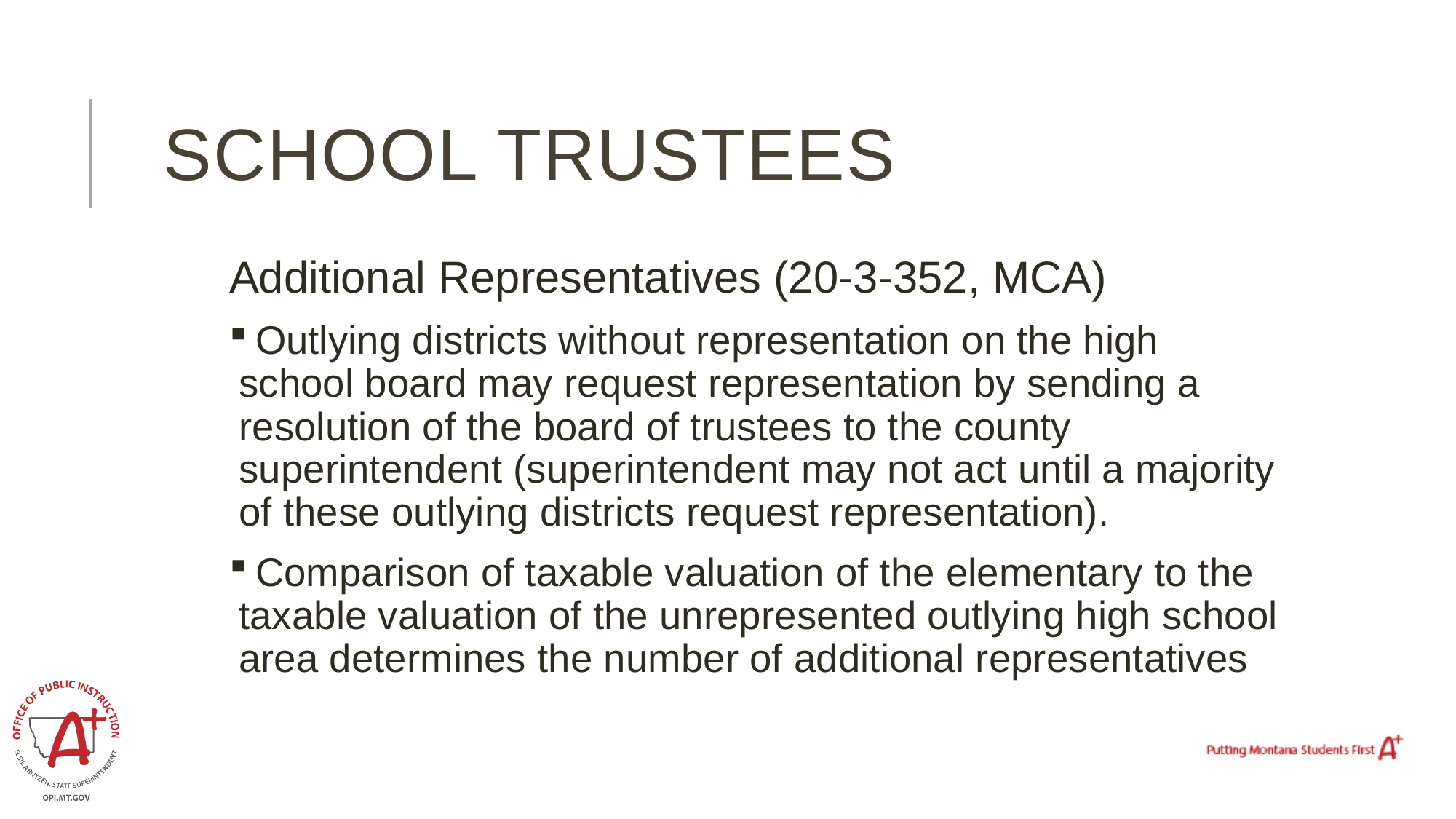

# School Trustees
Additional Representatives (20-3-352, MCA)
 Outlying districts without representation on the high school board may request representation by sending a resolution of the board of trustees to the county superintendent (superintendent may not act until a majority of these outlying districts request representation).
 Comparison of taxable valuation of the elementary to the taxable valuation of the unrepresented outlying high school area determines the number of additional representatives